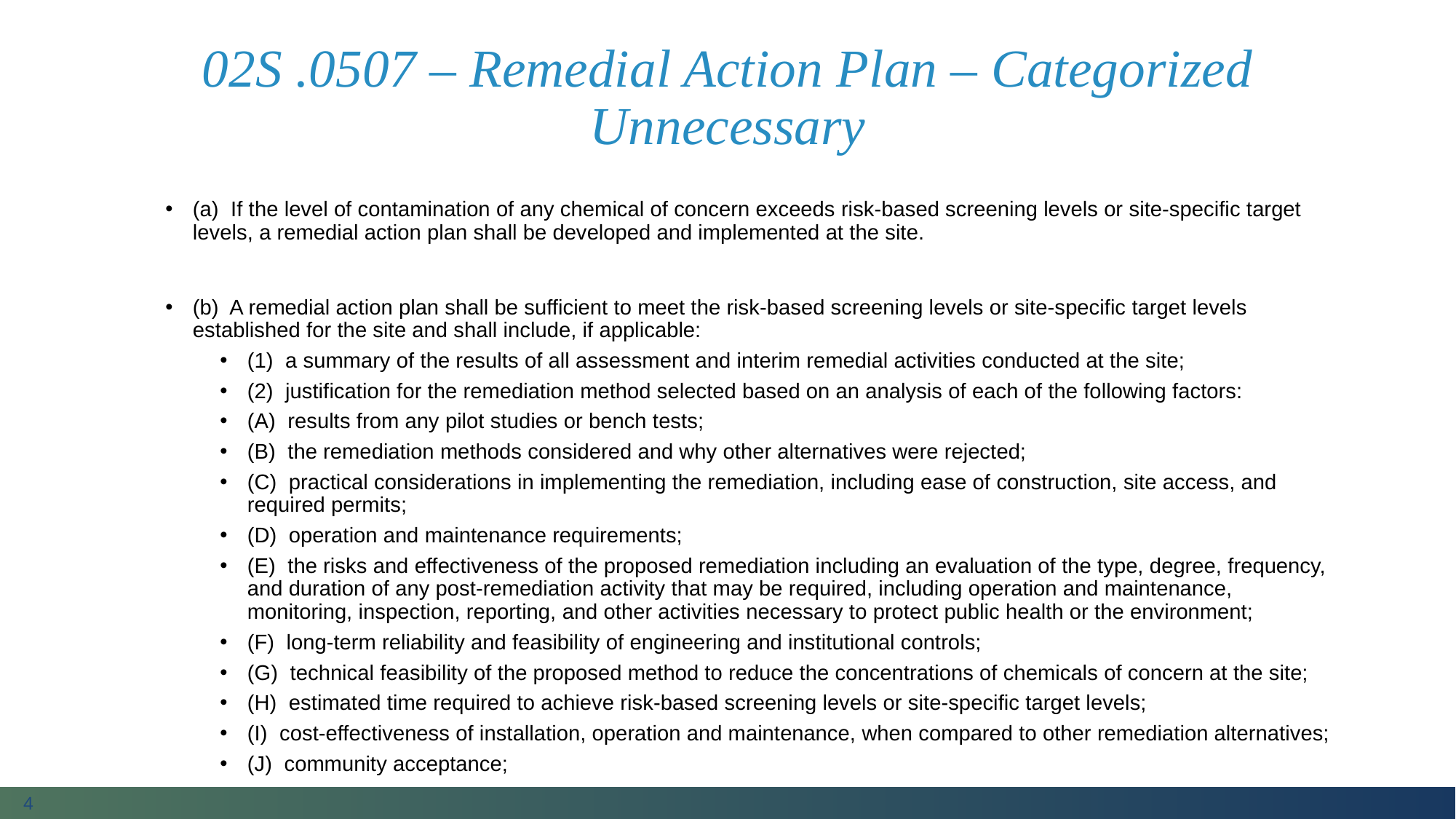

# 02S .0507 – Remedial Action Plan – Categorized Unnecessary
(a)  If the level of contamination of any chemical of concern exceeds risk-based screening levels or site-specific target levels, a remedial action plan shall be developed and implemented at the site.

(b)  A remedial action plan shall be sufficient to meet the risk-based screening levels or site-specific target levels established for the site and shall include, if applicable:
(1)  a summary of the results of all assessment and interim remedial activities conducted at the site;
(2)  justification for the remediation method selected based on an analysis of each of the following factors:
(A)  results from any pilot studies or bench tests;
(B)  the remediation methods considered and why other alternatives were rejected;
(C)  practical considerations in implementing the remediation, including ease of construction, site access, and required permits;
(D)  operation and maintenance requirements;
(E)  the risks and effectiveness of the proposed remediation including an evaluation of the type, degree, frequency, and duration of any post-remediation activity that may be required, including operation and maintenance, monitoring, inspection, reporting, and other activities necessary to protect public health or the environment;
(F)  long-term reliability and feasibility of engineering and institutional controls;
(G)  technical feasibility of the proposed method to reduce the concentrations of chemicals of concern at the site;
(H)  estimated time required to achieve risk-based screening levels or site-specific target levels;
(I)  cost-effectiveness of installation, operation and maintenance, when compared to other remediation alternatives;
(J)  community acceptance;
4